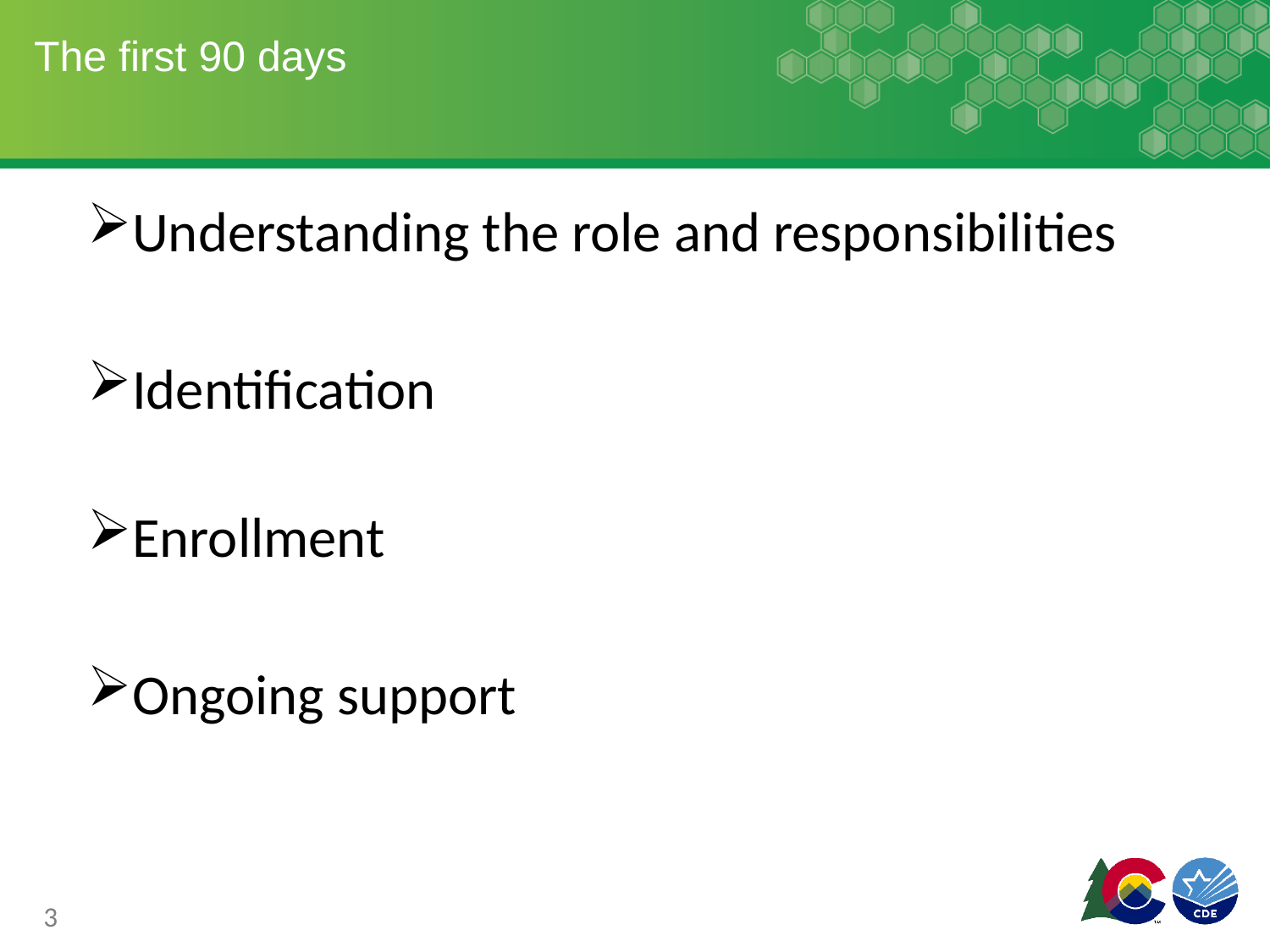

# The first 90 days
Understanding the role and responsibilities

Identification

Enrollment

Ongoing support
3